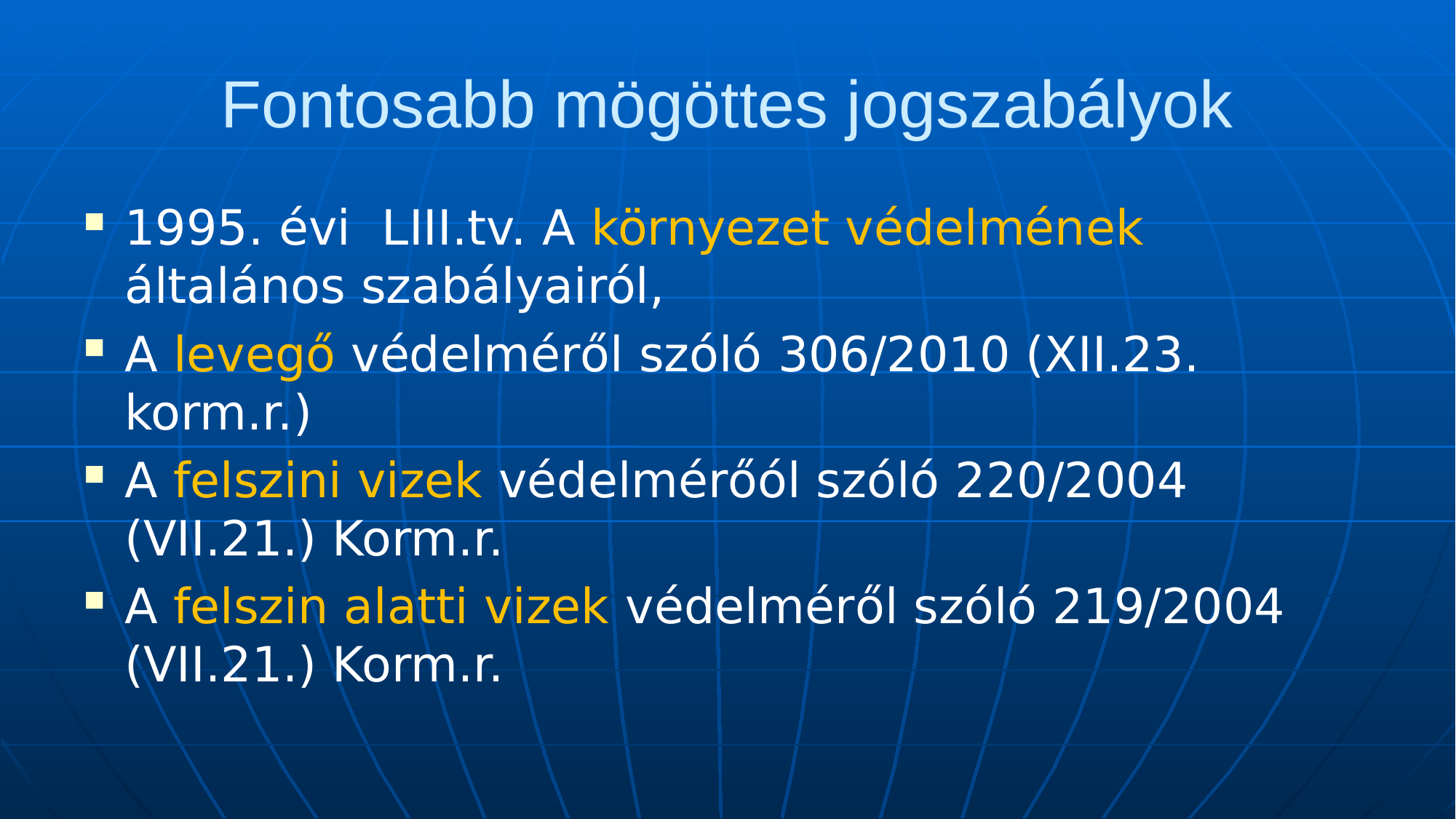

# Fontosabb mögöttes jogszabályok
1995. évi  LIII.tv. A környezet védelmének általános szabályairól,
A levegő védelméről szóló 306/2010 (XII.23. korm.r.)
A felszini vizek védelmérőól szóló 220/2004 (VII.21.) Korm.r.
A felszin alatti vizek védelméről szóló 219/2004 (VII.21.) Korm.r.